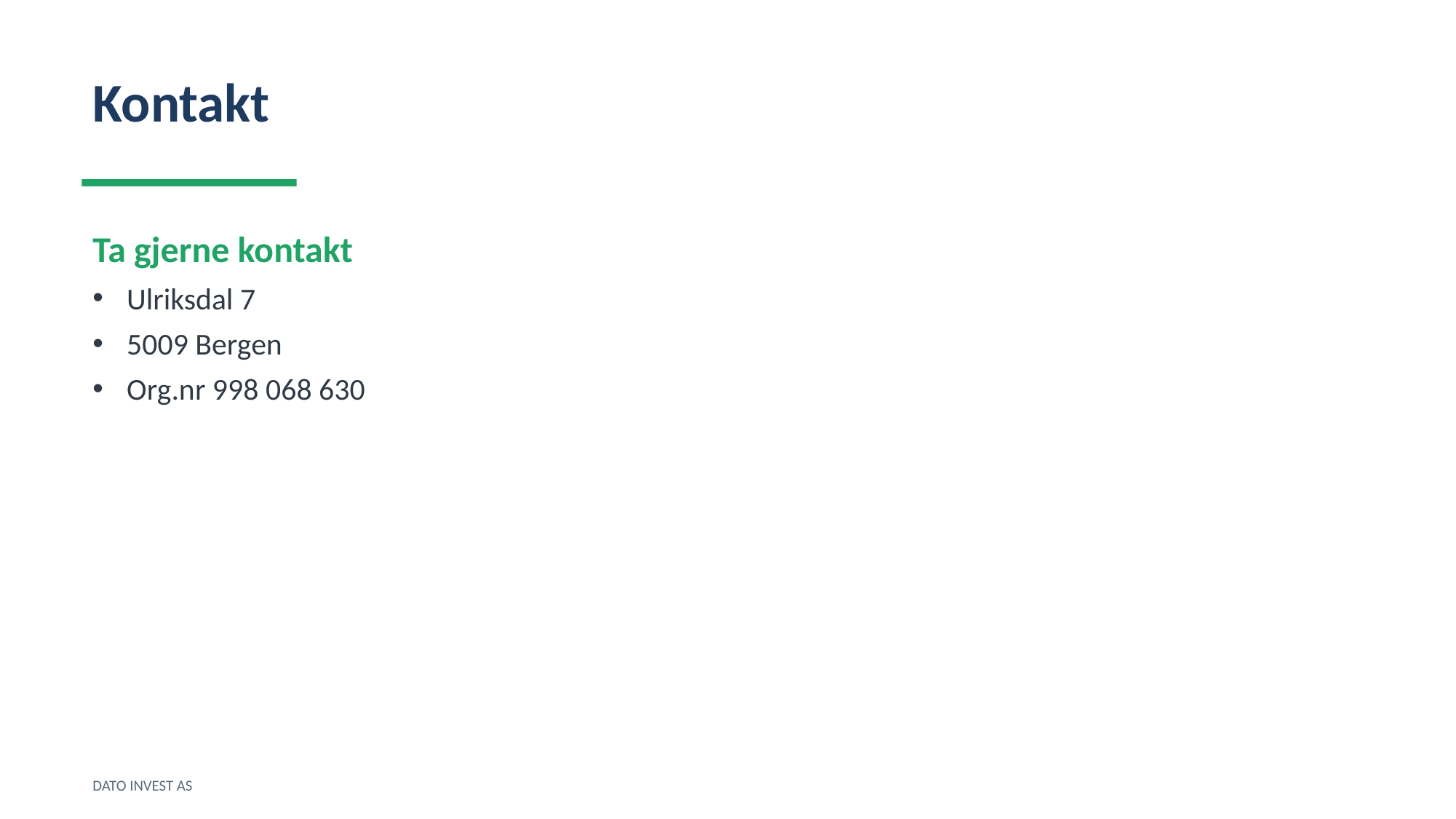

Kontakt

Ta gjerne kontakt
Ulriksdal 7
5009 Bergen
Org.nr 998 068 630
DATO INVEST AS